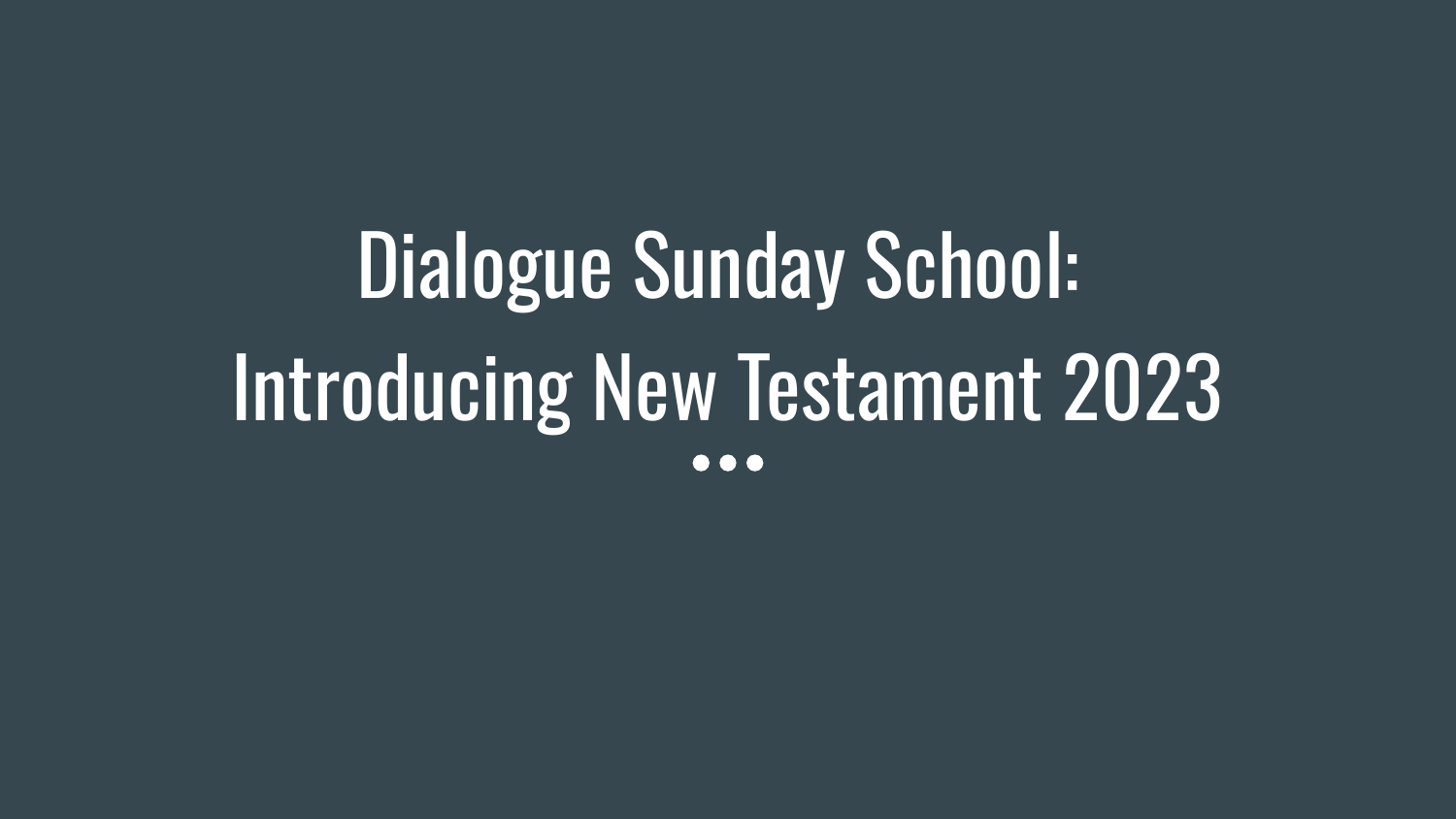

# Dialogue Sunday School:
Introducing New Testament 2023